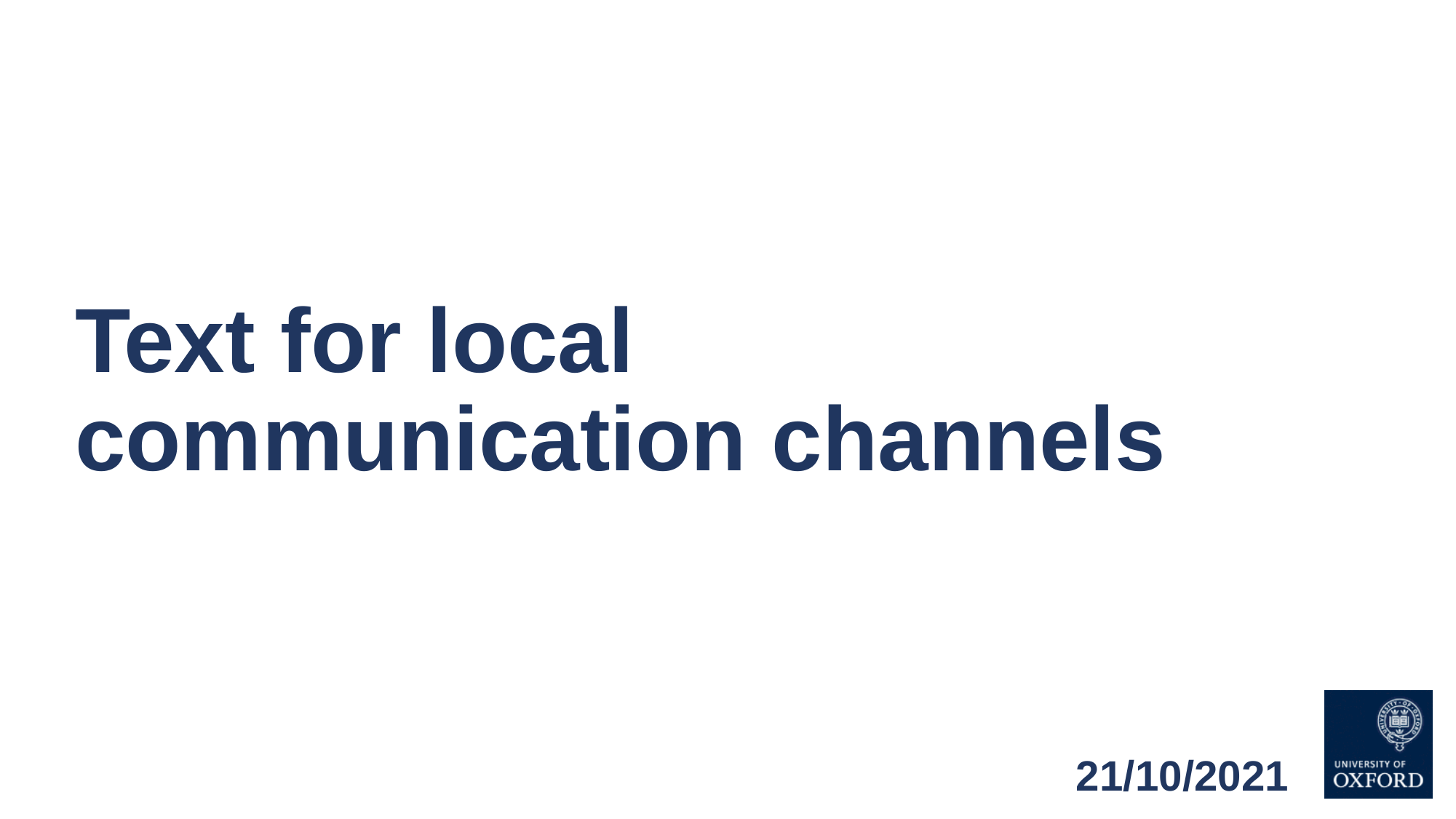

# Text for local communication channels
21/10/2021